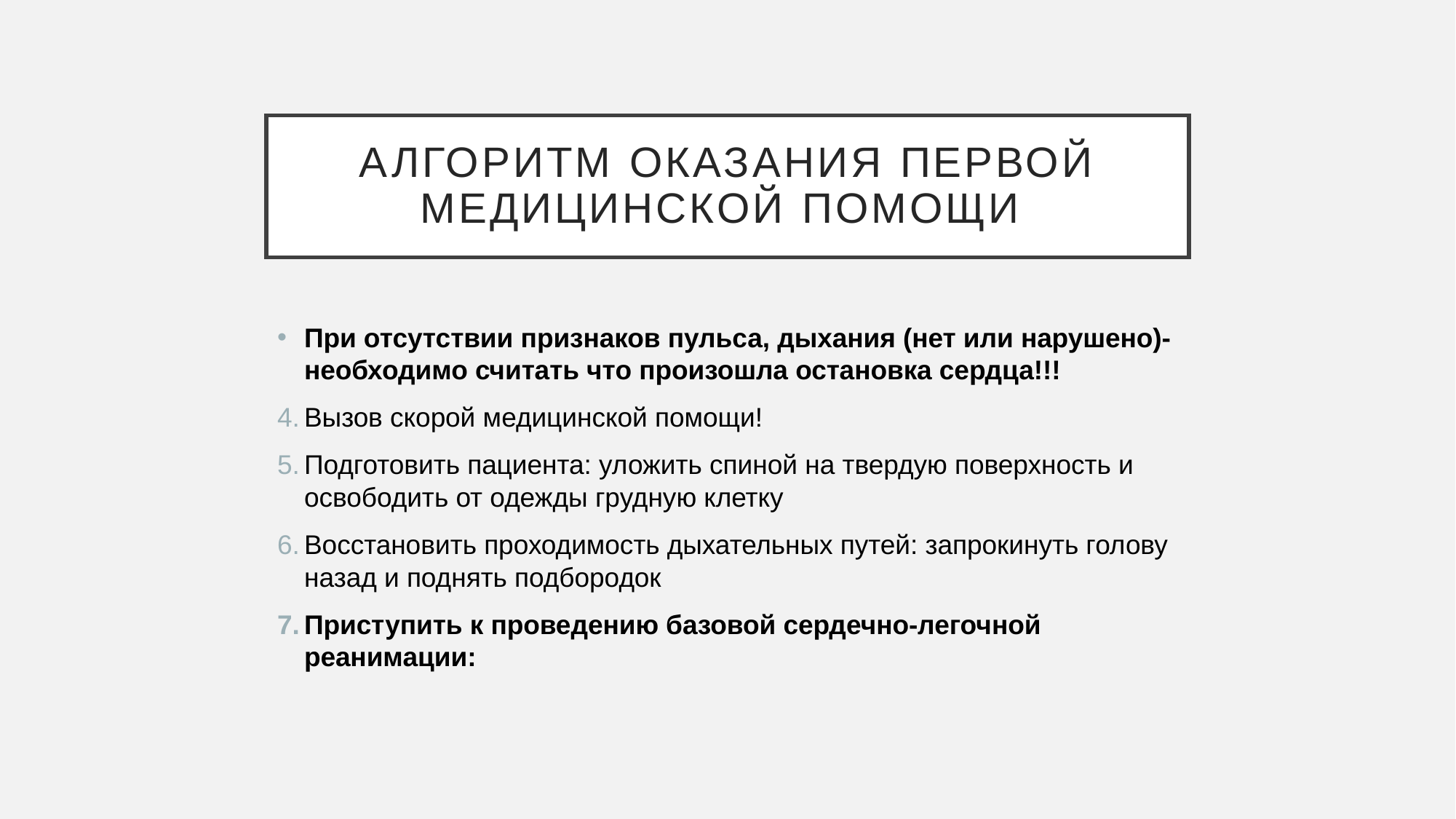

# Алгоритм оказания первой медицинской помощи
При отсутствии признаков пульса, дыхания (нет или нарушено)-необходимо считать что произошла остановка сердца!!!
Вызов скорой медицинской помощи!
Подготовить пациента: уложить спиной на твердую поверхность и освободить от одежды грудную клетку
Восстановить проходимость дыхательных путей: запрокинуть голову назад и поднять подбородок
Приступить к проведению базовой сердечно-легочной реанимации: